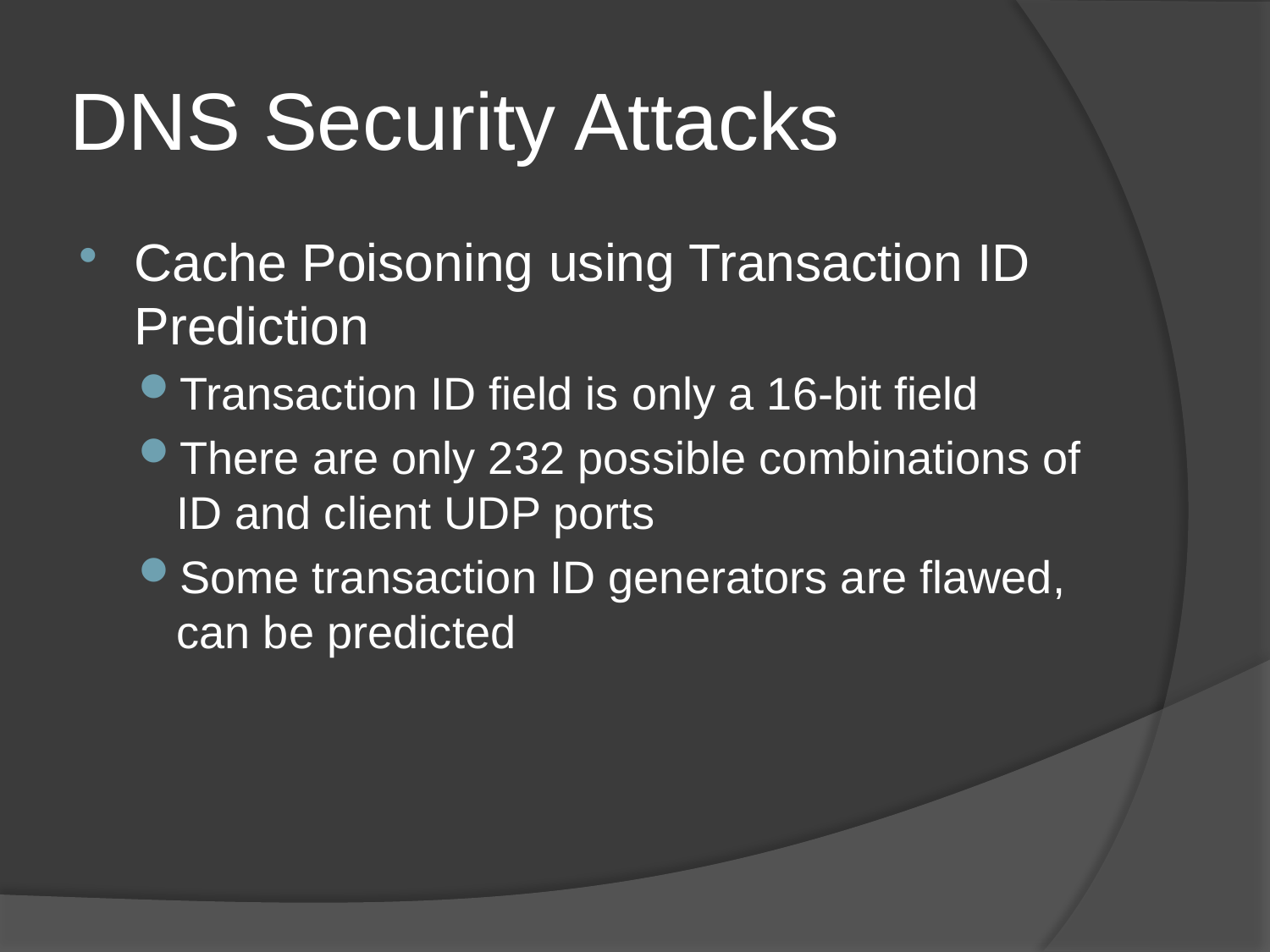

# DNS Security Attacks
Cache Poisoning using Transaction ID Prediction
Transaction ID field is only a 16-bit field
There are only 232 possible combinations of ID and client UDP ports
Some transaction ID generators are flawed, can be predicted